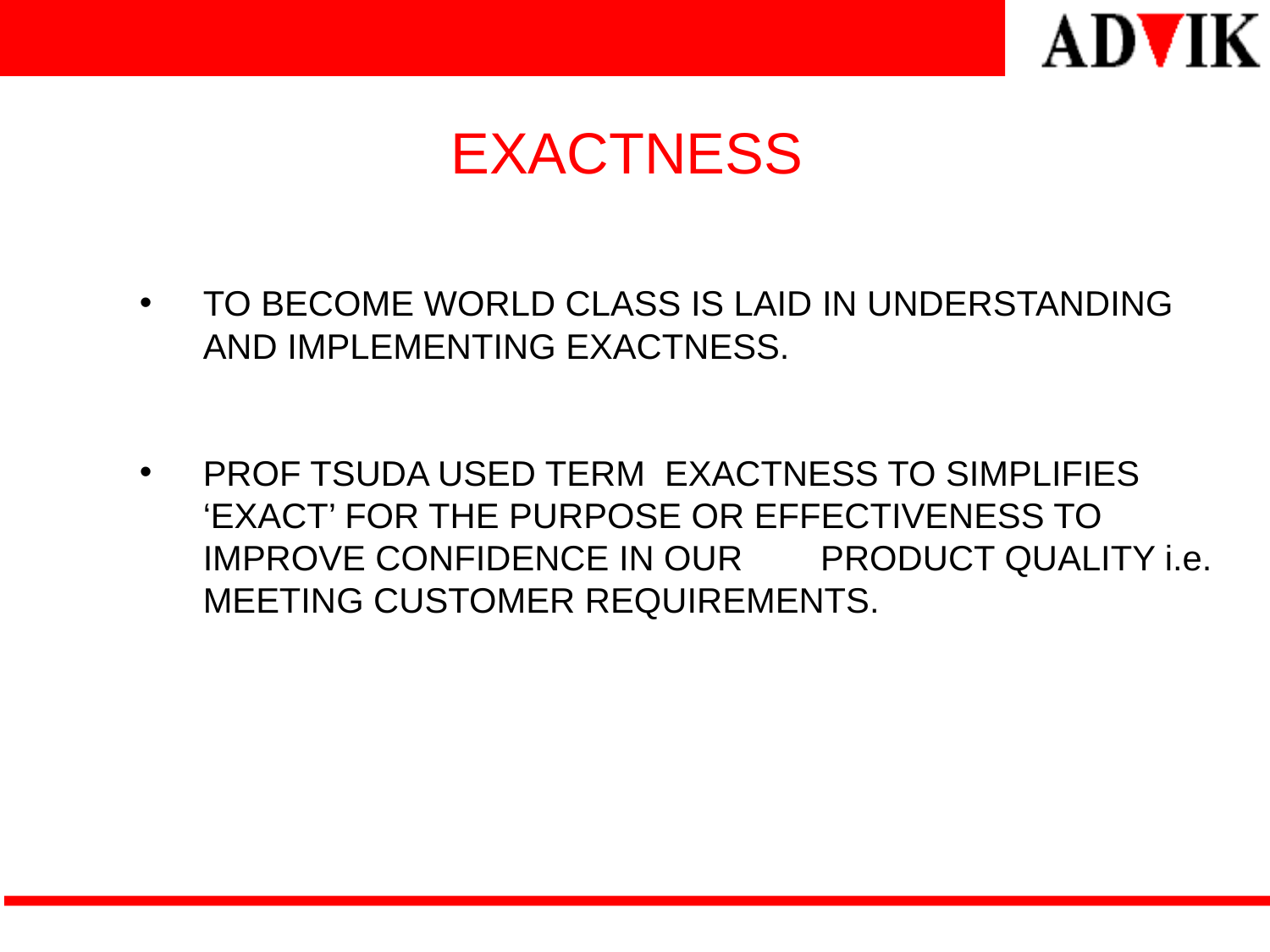

# EXACTNESS
TO BECOME WORLD CLASS IS LAID IN UNDERSTANDING AND IMPLEMENTING EXACTNESS.

PROF TSUDA USED TERM  EXACTNESS TO SIMPLIFIES ‘EXACT’ FOR THE PURPOSE OR EFFECTIVENESS TO IMPROVE CONFIDENCE IN OUR        PRODUCT QUALITY i.e. MEETING CUSTOMER REQUIREMENTS.